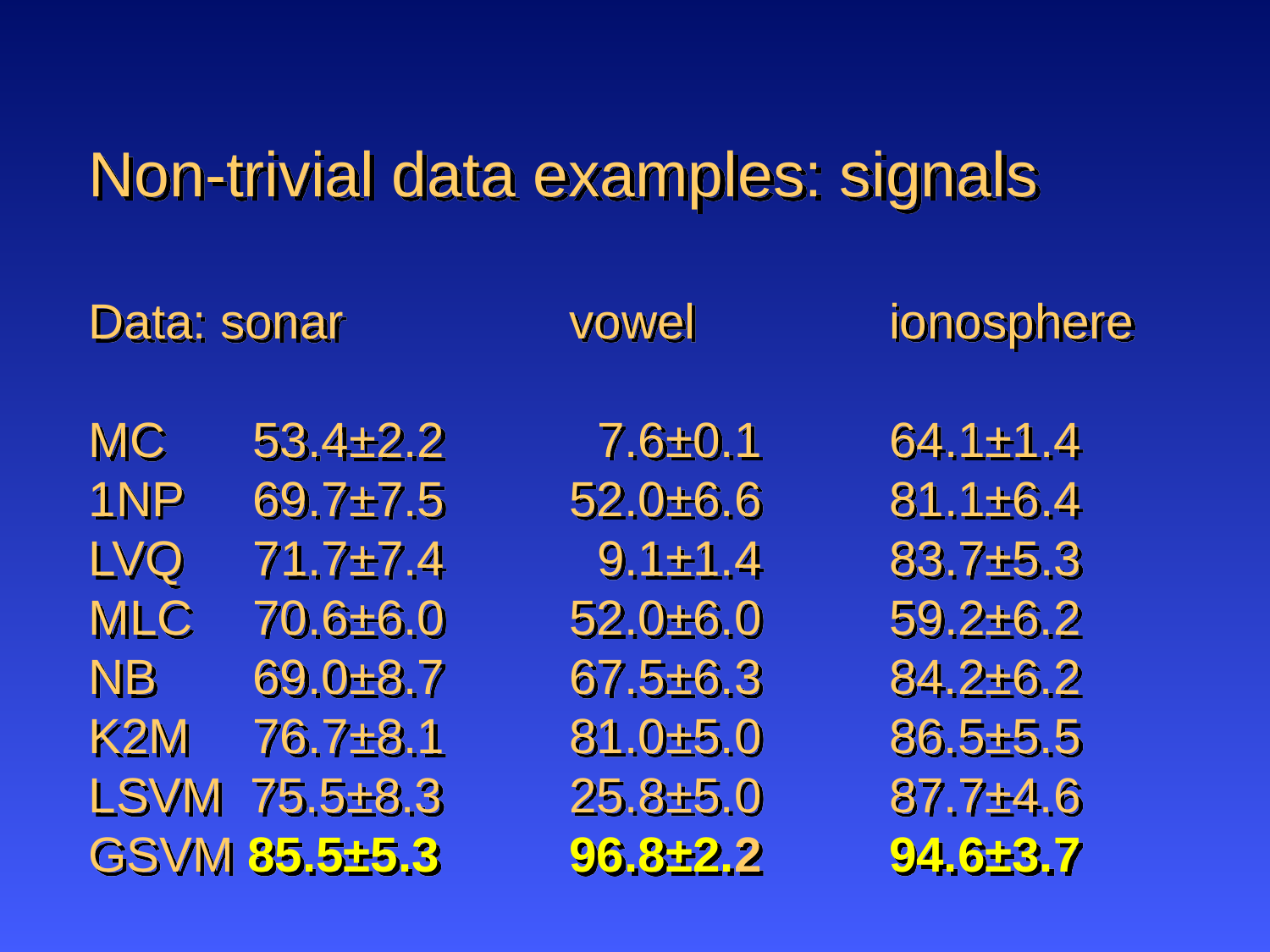

# Non-trivial data examples: signals
Data: sonar
MC	  53.4±2.2
1NP 	  69.7±7.5
LVQ	  71.7±7.4
MLC 	  70.6±6.0
NB	  69.0±8.7
K2M	  76.7±8.1
LSVM  75.5±8.3
GSVM 85.5±5.3
vowel

  7.6±0.1
52.0±6.6
  9.1±1.4
52.0±6.0
67.5±6.3
81.0±5.0
25.8±5.0
96.8±2.2
ionosphere

64.1±1.4
81.1±6.4
83.7±5.3
59.2±6.2
84.2±6.2
86.5±5.5
87.7±4.6
94.6±3.7